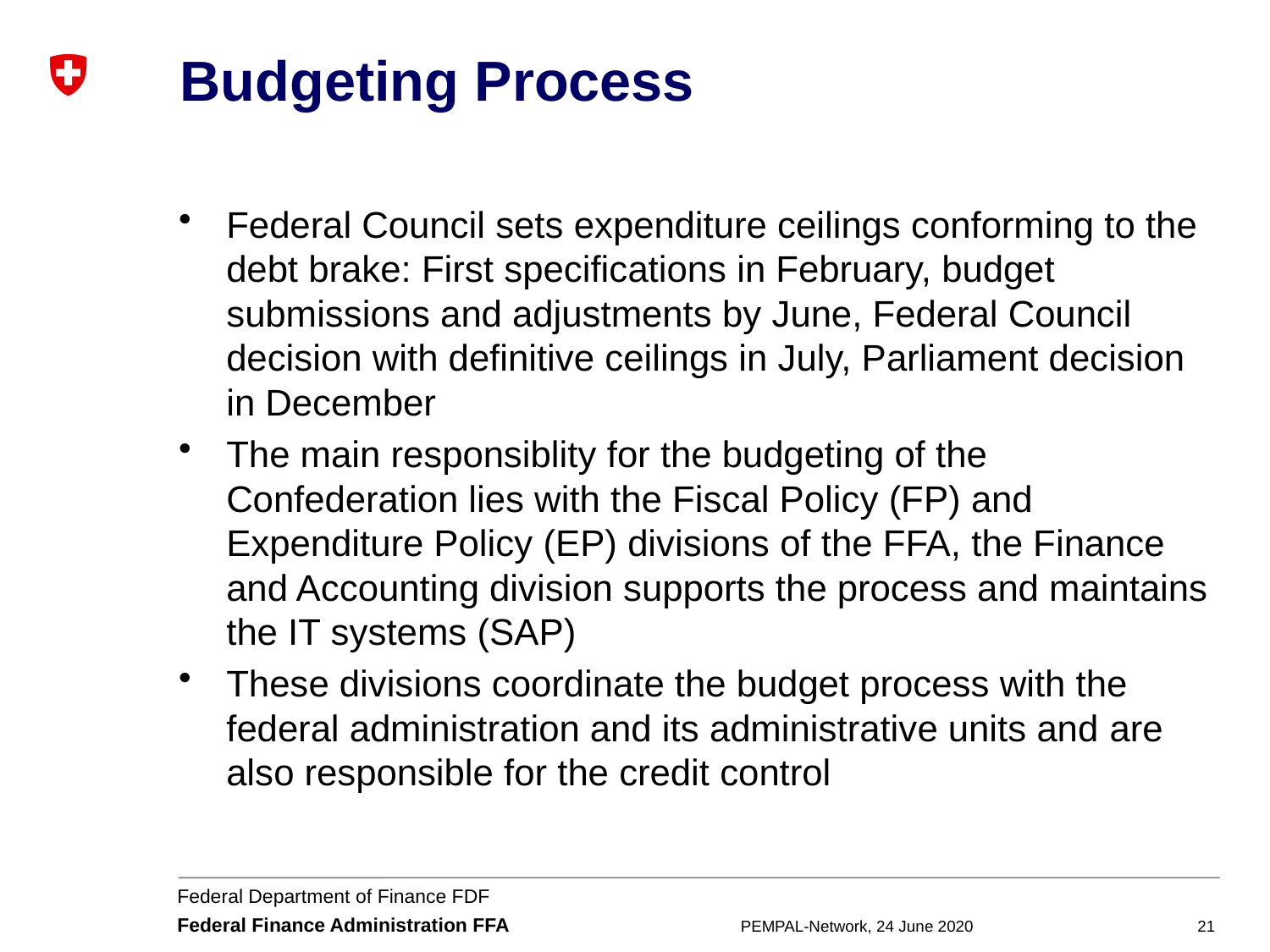

# Budgeting Process
Federal Council sets expenditure ceilings conforming to the debt brake: First specifications in February, budget submissions and adjustments by June, Federal Council decision with definitive ceilings in July, Parliament decision in December
The main responsiblity for the budgeting of the Confederation lies with the Fiscal Policy (FP) and Expenditure Policy (EP) divisions of the FFA, the Finance and Accounting division supports the process and maintains the IT systems (SAP)
These divisions coordinate the budget process with the federal administration and its administrative units and are also responsible for the credit control

PEMPAL-Network, 24 June 2020